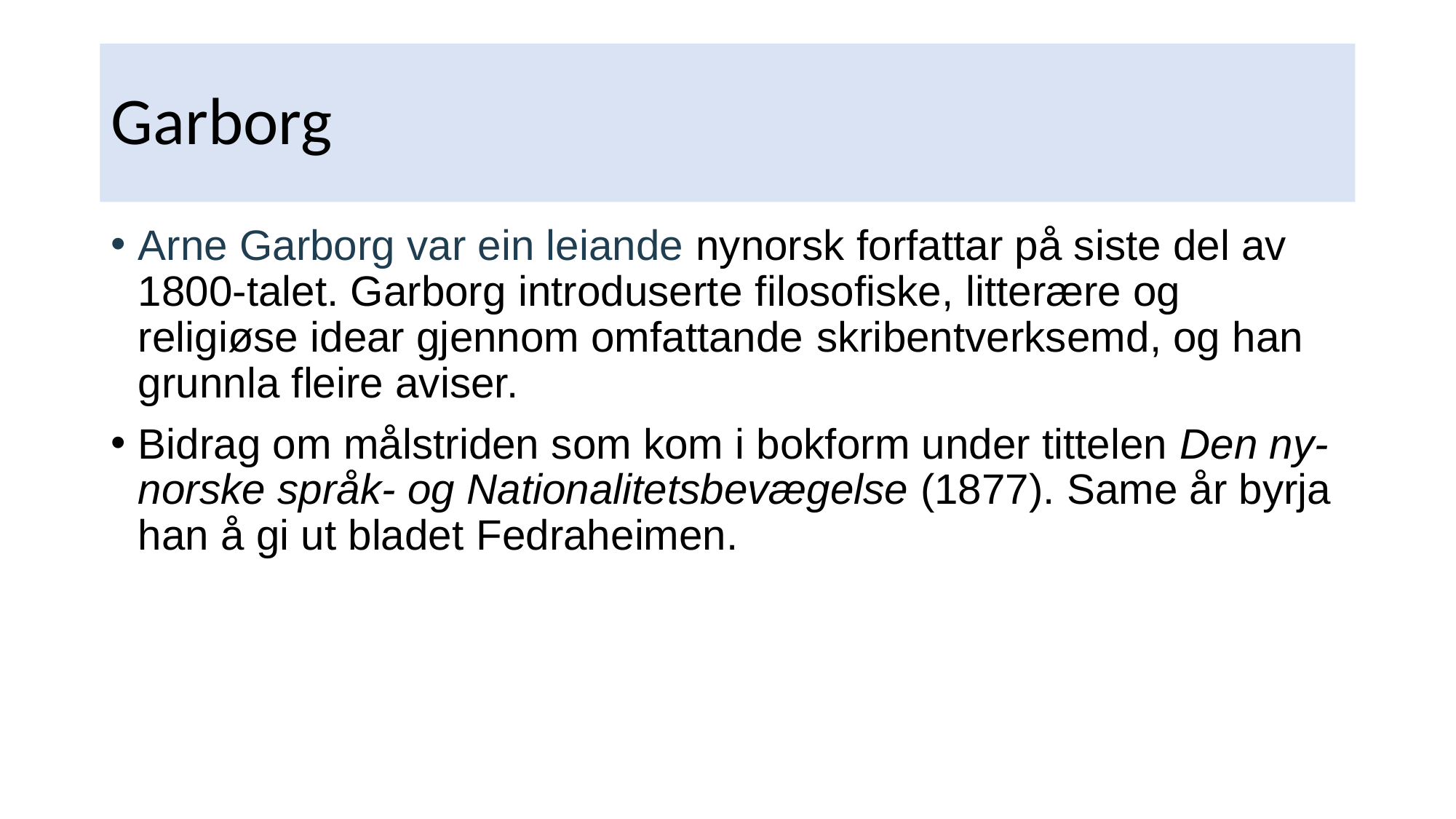

# Garborg
Arne Garborg var ein leiande nynorsk forfattar på siste del av 1800-talet. Garborg introduserte filosofiske, litterære og religiøse idear gjennom omfattande skribentverksemd, og han grunnla fleire aviser.
Bidrag om målstriden som kom i bokform under tittelen Den ny-norske språk- og Nationalitetsbevægelse (1877). Same år byrja han å gi ut bladet Fedraheimen.